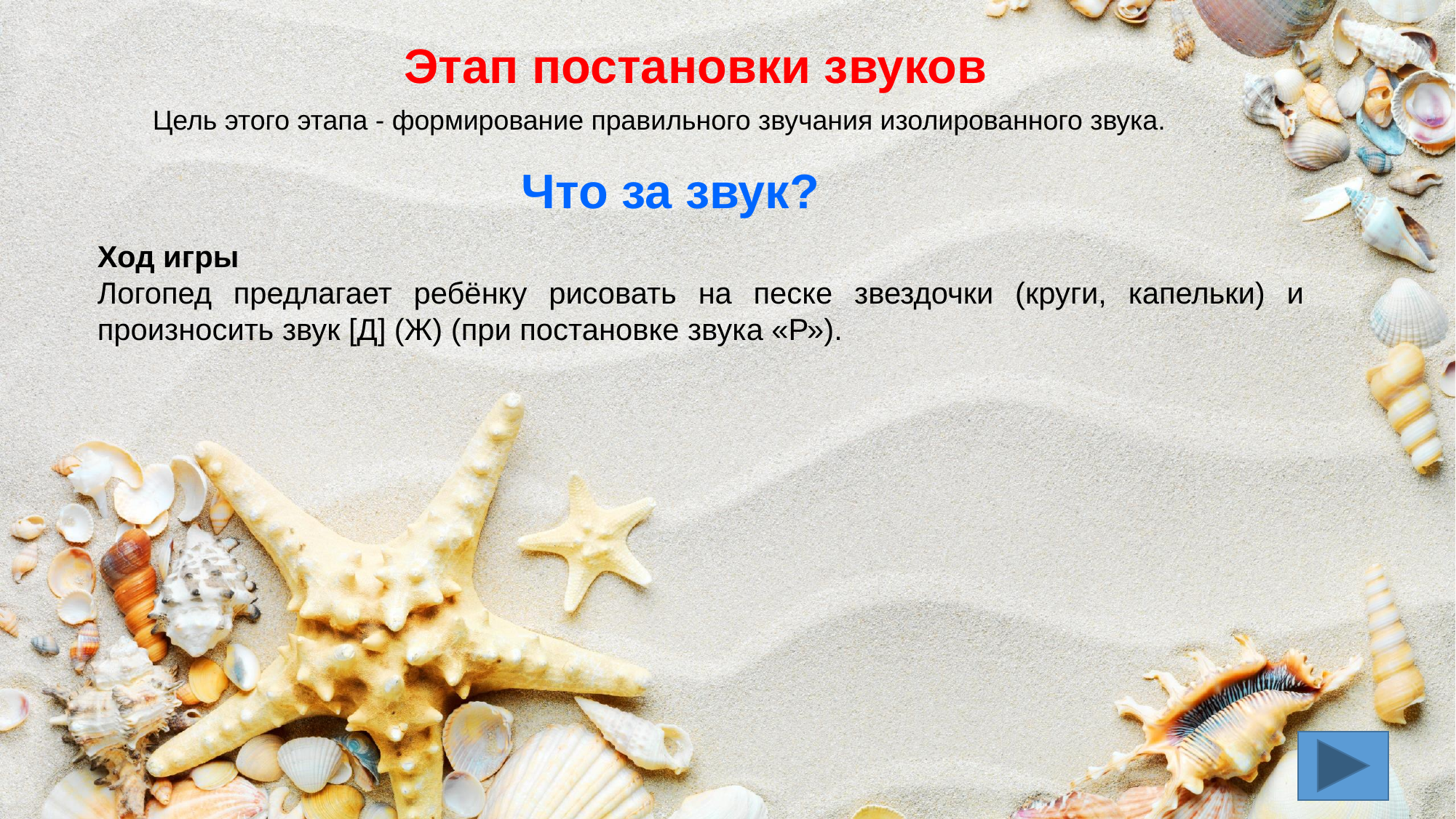

Этап постановки звуков
Цель этого этапа - формирование правильного звучания изолированного звука.
Что за звук?
Ход игры
Логопед предлагает ребёнку рисовать на песке звездочки (круги, капельки) и произносить звук [Д] (Ж) (при постановке звука «Р»).